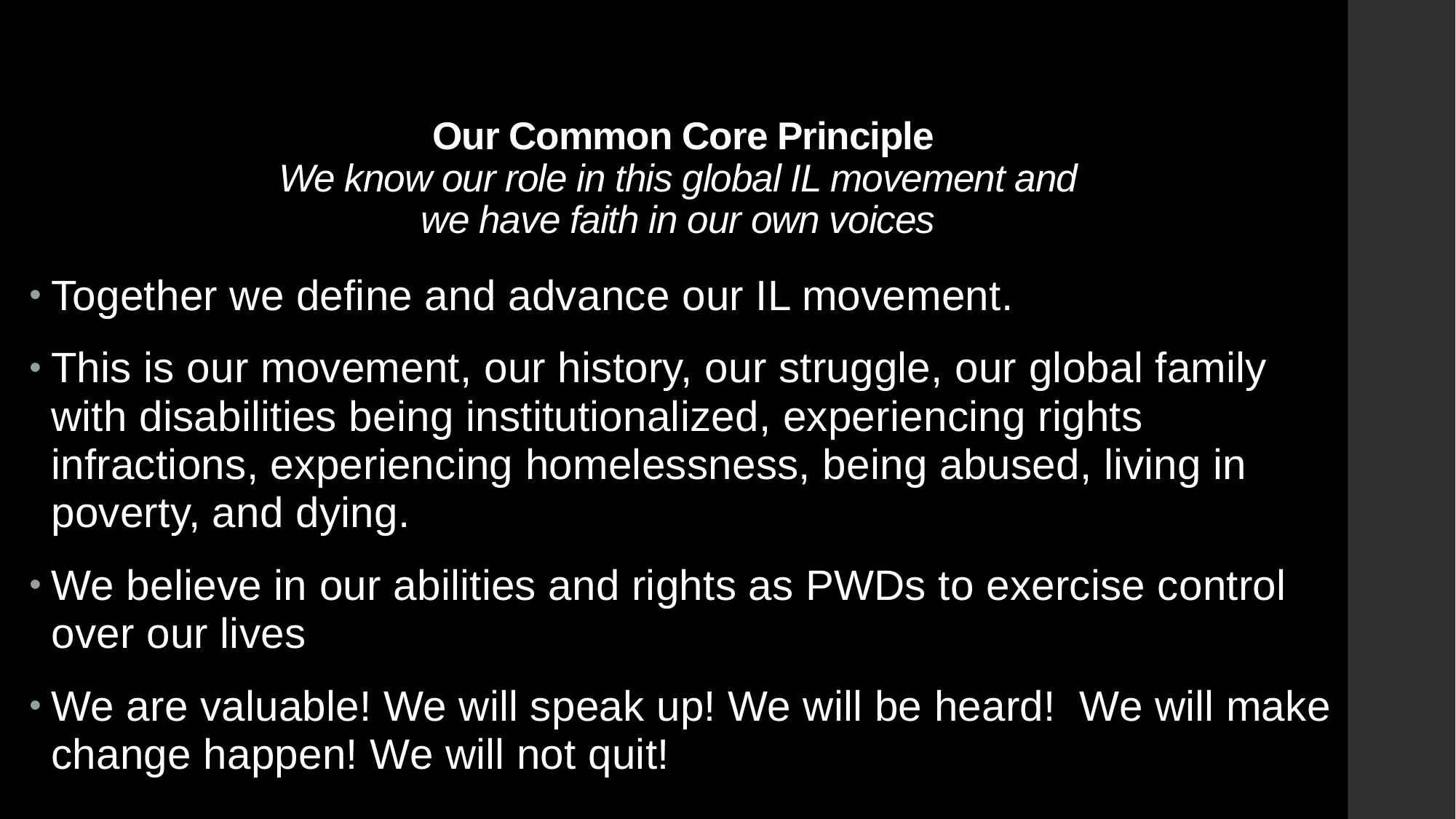

# Our Common Core Principle We know our role in this global IL movement and we have faith in our own voices
Together we define and advance our IL movement.
This is our movement, our history, our struggle, our global family with disabilities being institutionalized, experiencing rights infractions, experiencing homelessness, being abused, living in poverty, and dying.
We believe in our abilities and rights as PWDs to exercise control over our lives
We are valuable! We will speak up! We will be heard!  We will make change happen! We will not quit!